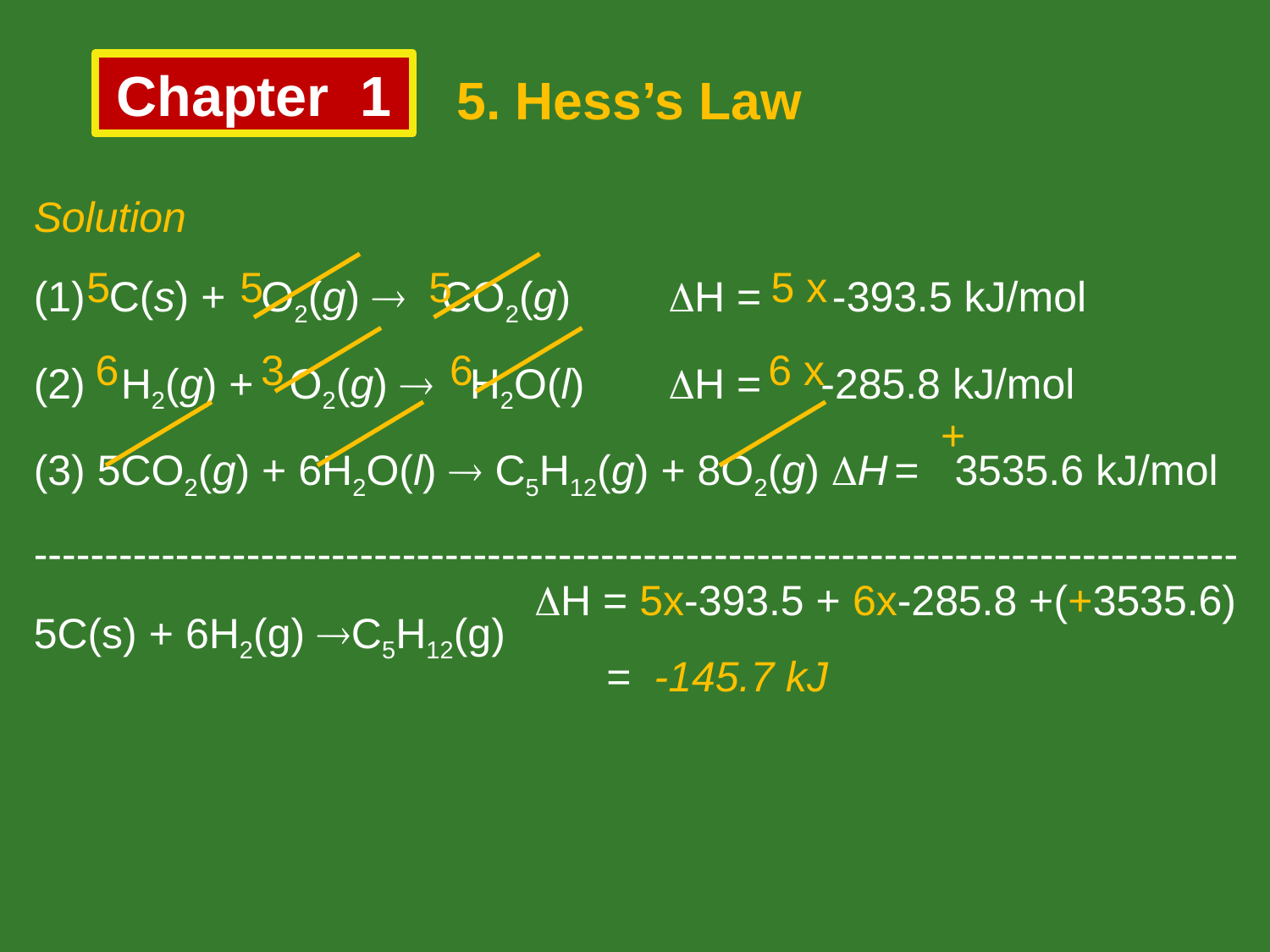

Chapter  1
5. Hess’s Law
Solution
(1)  C(s) +   O2(g) →   CO2(g)   	ΔH =      -393.5 kJ/mol
(2)   H2(g) +   O2(g) →   H2O(l)  	ΔH =     -285.8 kJ/mol
(3) 5CO2(g) + 6H2O(l) → C5H12(g) + 8O2(g) ΔH =   3535.6 kJ/mol
-------------------------------------------------------------------------------------
5C(s) + 6H2(g) →C5H12(g)
5           5              5                           5 x
6            3              6                         6 x
+
ΔH = 5x-393.5 + 6x-285.8 +(+3535.6)
      =  -145.7 kJ